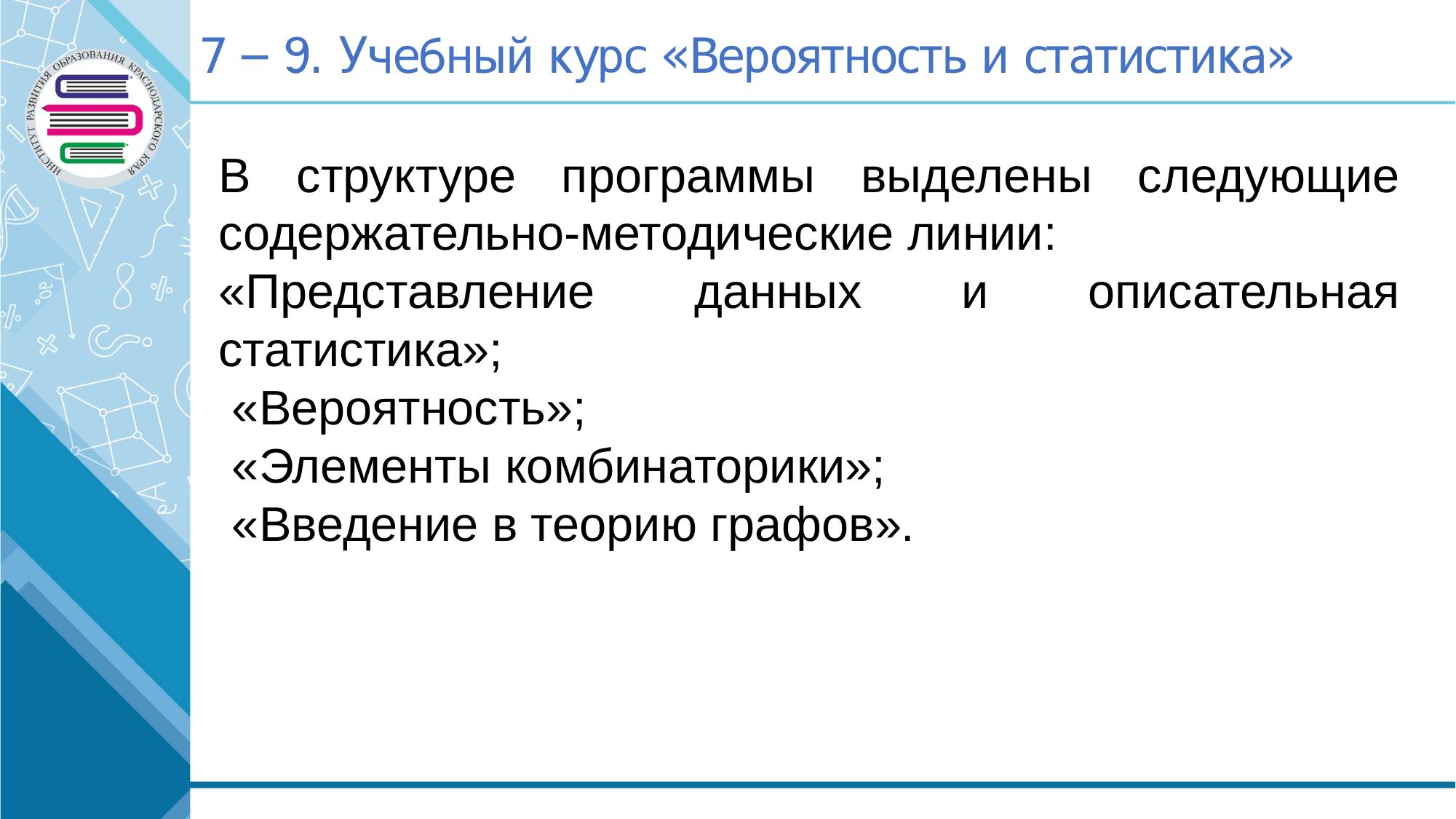

7 – 9. Учебный курс «Вероятность и статистика»

В структуре программы выделены следующие содержательно-методические линии:
«Представление данных и описательная статистика»;
 «Вероятность»;
 «Элементы комбинаторики»;
 «Введение в теорию графов».